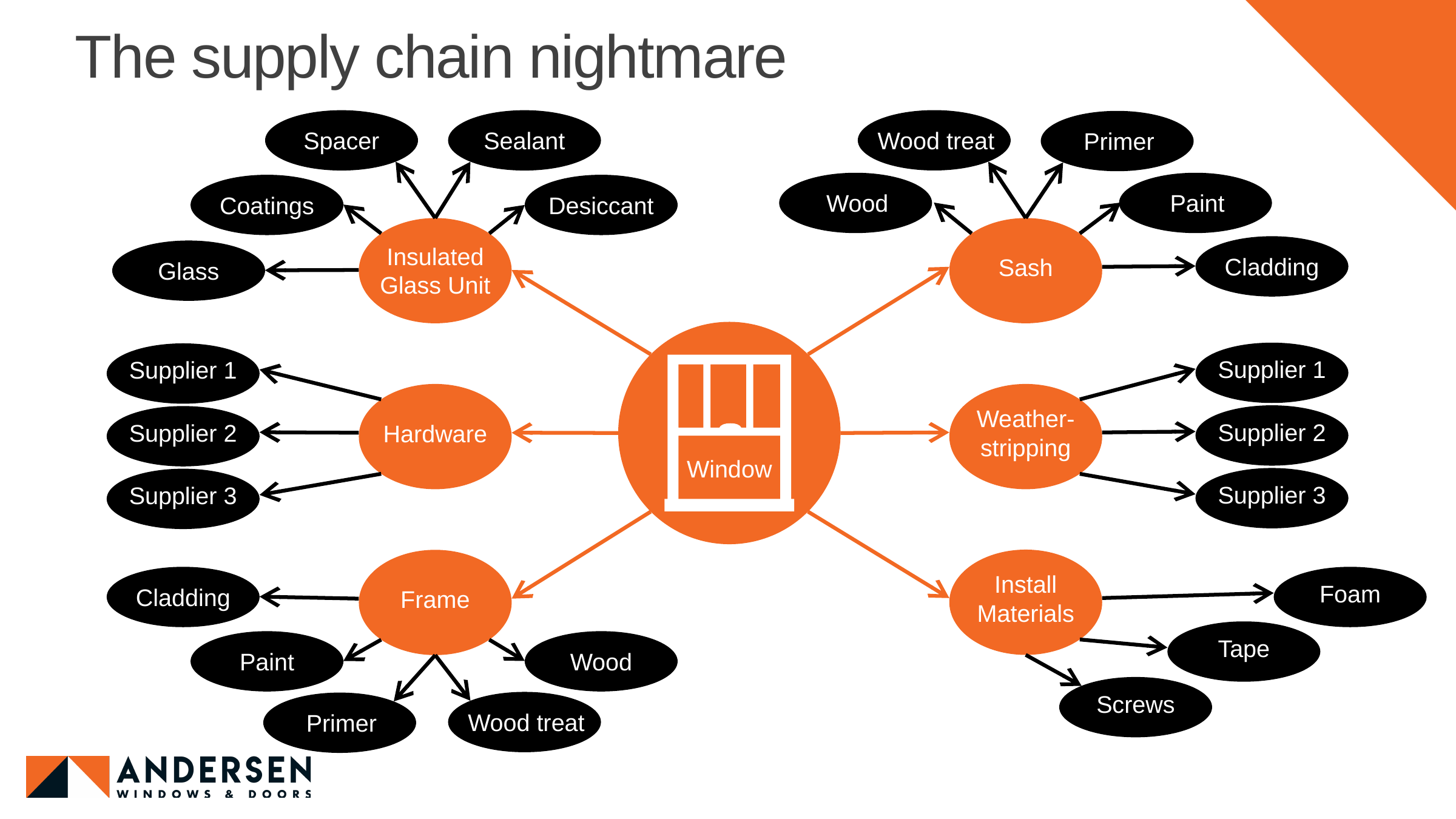

The supply chain nightmare

Wood treat
Spacer
Sealant
Primer

Wood
Paint
Coatings
Desiccant

Insulated Glass Unit

Cladding
Sash
Glass

Supplier 1
Supplier 1

Weather-stripping

Supplier 2
Supplier 2
Hardware
Window

Supplier 3
Supplier 3

Install Materials

Foam
Cladding
Frame

Tape

Paint
Wood

Screws

Wood treat
Primer